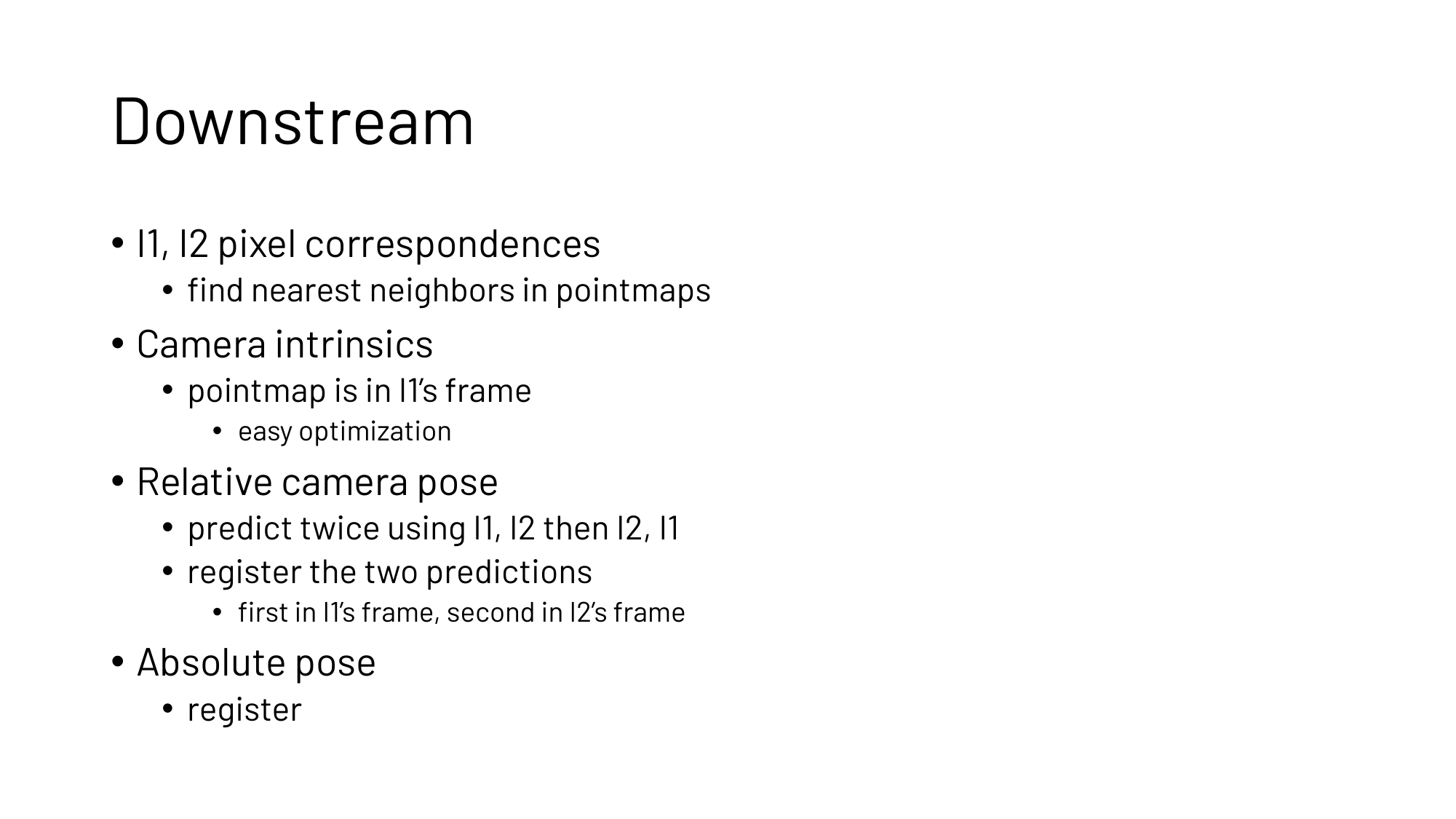

# Downstream
I1, I2 pixel correspondences
find nearest neighbors in pointmaps
Camera intrinsics
pointmap is in I1’s frame
easy optimization
Relative camera pose
predict twice using I1, I2 then I2, I1
register the two predictions
first in I1’s frame, second in I2’s frame
Absolute pose
register